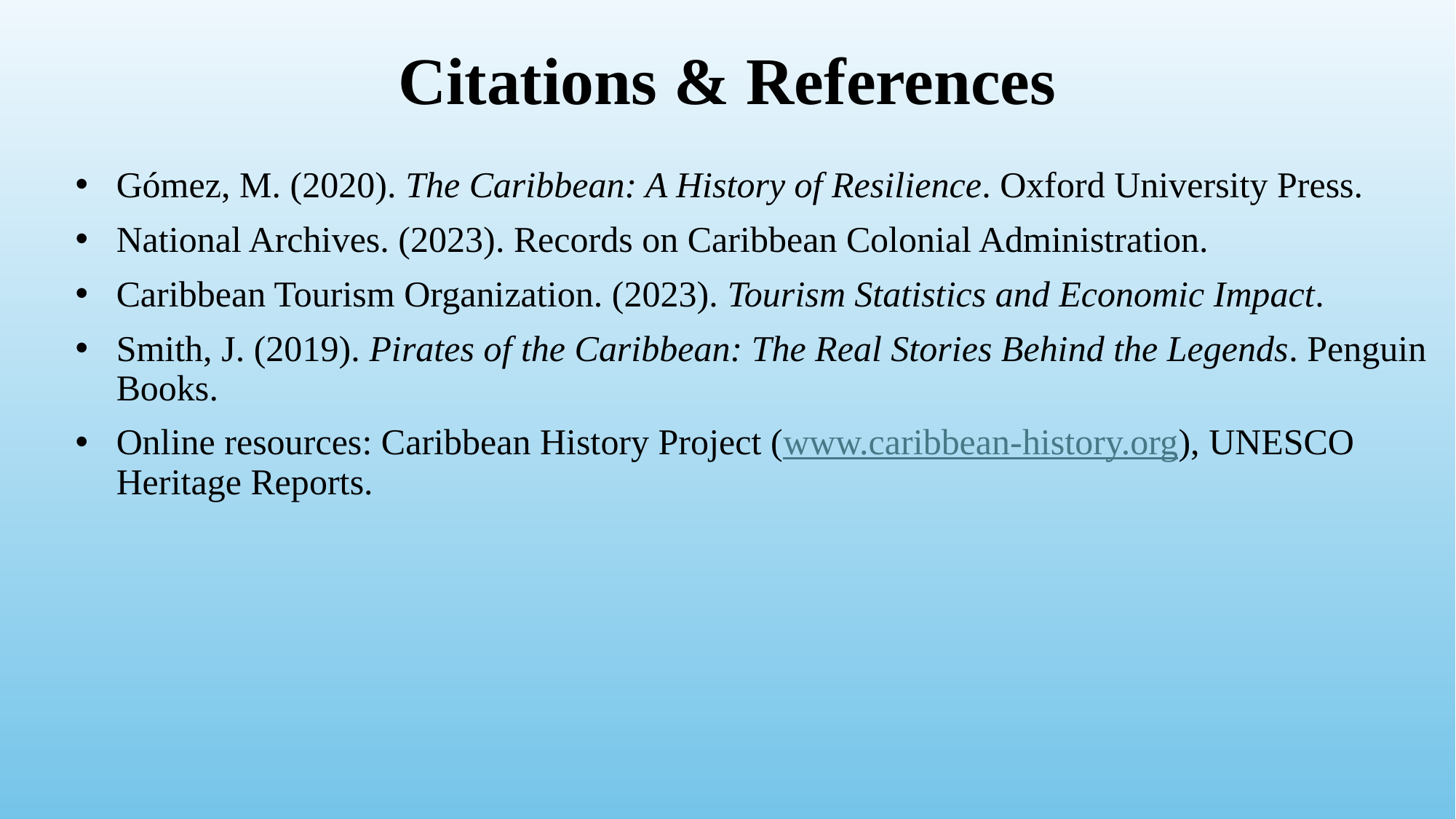

# Citations & References
Gómez, M. (2020). The Caribbean: A History of Resilience. Oxford University Press.
National Archives. (2023). Records on Caribbean Colonial Administration.
Caribbean Tourism Organization. (2023). Tourism Statistics and Economic Impact.
Smith, J. (2019). Pirates of the Caribbean: The Real Stories Behind the Legends. Penguin Books.
Online resources: Caribbean History Project (www.caribbean-history.org), UNESCO Heritage Reports.